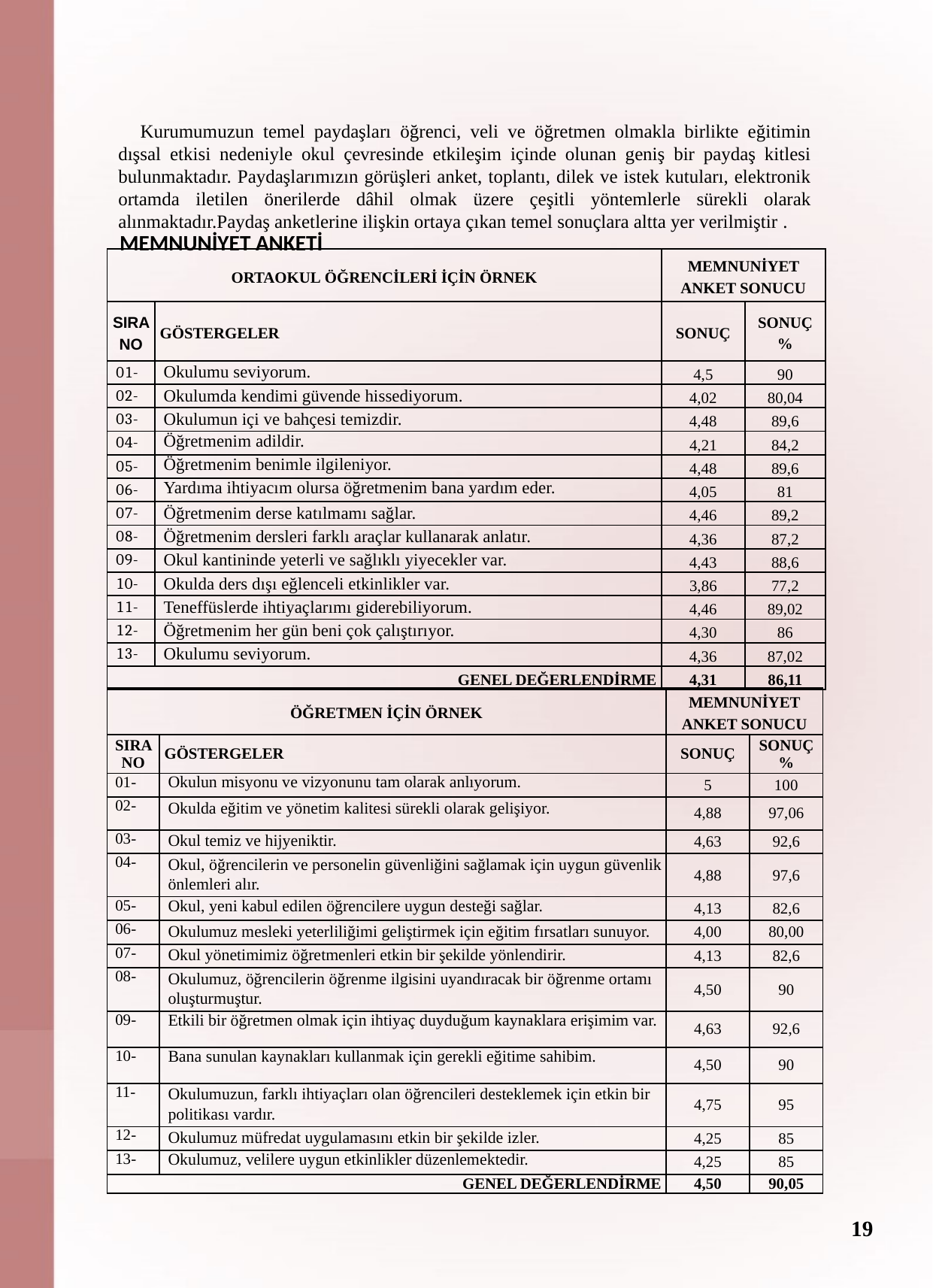

Kurumumuzun temel paydaşları öğrenci, veli ve öğretmen olmakla birlikte eğitimin dışsal etkisi nedeniyle okul çevresinde etkileşim içinde olunan geniş bir paydaş kitlesi bulunmaktadır. Paydaşlarımızın görüşleri anket, toplantı, dilek ve istek kutuları, elektronik ortamda iletilen önerilerde dâhil olmak üzere çeşitli yöntemlerle sürekli olarak alınmaktadır.Paydaş anketlerine ilişkin ortaya çıkan temel sonuçlara altta yer verilmiştir .
ÖRNEKTİR
Bu Tabloyu excel anketler kısmından güncelleyiniz
MEMNUNİYET ANKETİ
| ORTAOKUL ÖĞRENCİLERİ İÇİN ÖRNEK |  | MEMNUNİYET ANKET SONUCU |  |
| --- | --- | --- | --- |
| SIRA NO | GÖSTERGELER | SONUÇ | SONUÇ % |
| 01- | Okulumu seviyorum. | 4,5 | 90 |
| 02- | Okulumda kendimi güvende hissediyorum. | 4,02 | 80,04 |
| 03- | Okulumun içi ve bahçesi temizdir. | 4,48 | 89,6 |
| 04- | Öğretmenim adildir. | 4,21 | 84,2 |
| 05- | Öğretmenim benimle ilgileniyor. | 4,48 | 89,6 |
| 06- | Yardıma ihtiyacım olursa öğretmenim bana yardım eder. | 4,05 | 81 |
| 07- | Öğretmenim derse katılmamı sağlar. | 4,46 | 89,2 |
| 08- | Öğretmenim dersleri farklı araçlar kullanarak anlatır. | 4,36 | 87,2 |
| 09- | Okul kantininde yeterli ve sağlıklı yiyecekler var. | 4,43 | 88,6 |
| 10- | Okulda ders dışı eğlenceli etkinlikler var. | 3,86 | 77,2 |
| 11- | Teneffüslerde ihtiyaçlarımı giderebiliyorum. | 4,46 | 89,02 |
| 12- | Öğretmenim her gün beni çok çalıştırıyor. | 4,30 | 86 |
| 13- | Okulumu seviyorum. | 4,36 | 87,02 |
| GENEL DEĞERLENDİRME |  | 4,31 | 86,11 |
NOT
bu bölümde okul tarafından yapılan öğrenci anketlerine ilişkin sonuçlara yer verilecektir
Güçlü  ve zayıf yönler belirlenirken, anket sonuçlarına göre 3.50 ve altı zayıf yön; 3.50 ve üstü güçlü yön olarak alınacaktır.
ÖRNEKTİR
Bu Tabloyu excel anketler kısmından güncelleyiniz
| ÖĞRETMEN İÇİN ÖRNEK |  | MEMNUNİYET ANKET SONUCU |  |
| --- | --- | --- | --- |
| SIRA NO | GÖSTERGELER | SONUÇ | SONUÇ % |
| 01- | Okulun misyonu ve vizyonunu tam olarak anlıyorum. | 5 | 100 |
| 02- | Okulda eğitim ve yönetim kalitesi sürekli olarak gelişiyor. | 4,88 | 97,06 |
| 03- | Okul temiz ve hijyeniktir. | 4,63 | 92,6 |
| 04- | Okul, öğrencilerin ve personelin güvenliğini sağlamak için uygun güvenlik önlemleri alır. | 4,88 | 97,6 |
| 05- | Okul, yeni kabul edilen öğrencilere uygun desteği sağlar. | 4,13 | 82,6 |
| 06- | Okulumuz mesleki yeterliliğimi geliştirmek için eğitim fırsatları sunuyor. | 4,00 | 80,00 |
| 07- | Okul yönetimimiz öğretmenleri etkin bir şekilde yönlendirir. | 4,13 | 82,6 |
| 08- | Okulumuz, öğrencilerin öğrenme ilgisini uyandıracak bir öğrenme ortamı oluşturmuştur. | 4,50 | 90 |
| 09- | Etkili bir öğretmen olmak için ihtiyaç duyduğum kaynaklara erişimim var. | 4,63 | 92,6 |
| 10- | Bana sunulan kaynakları kullanmak için gerekli eğitime sahibim. | 4,50 | 90 |
| 11- | Okulumuzun, farklı ihtiyaçları olan öğrencileri desteklemek için etkin bir politikası vardır. | 4,75 | 95 |
| 12- | Okulumuz müfredat uygulamasını etkin bir şekilde izler. | 4,25 | 85 |
| 13- | Okulumuz, velilere uygun etkinlikler düzenlemektedir. | 4,25 | 85 |
| GENEL DEĞERLENDİRME |  | 4,50 | 90,05 |
19